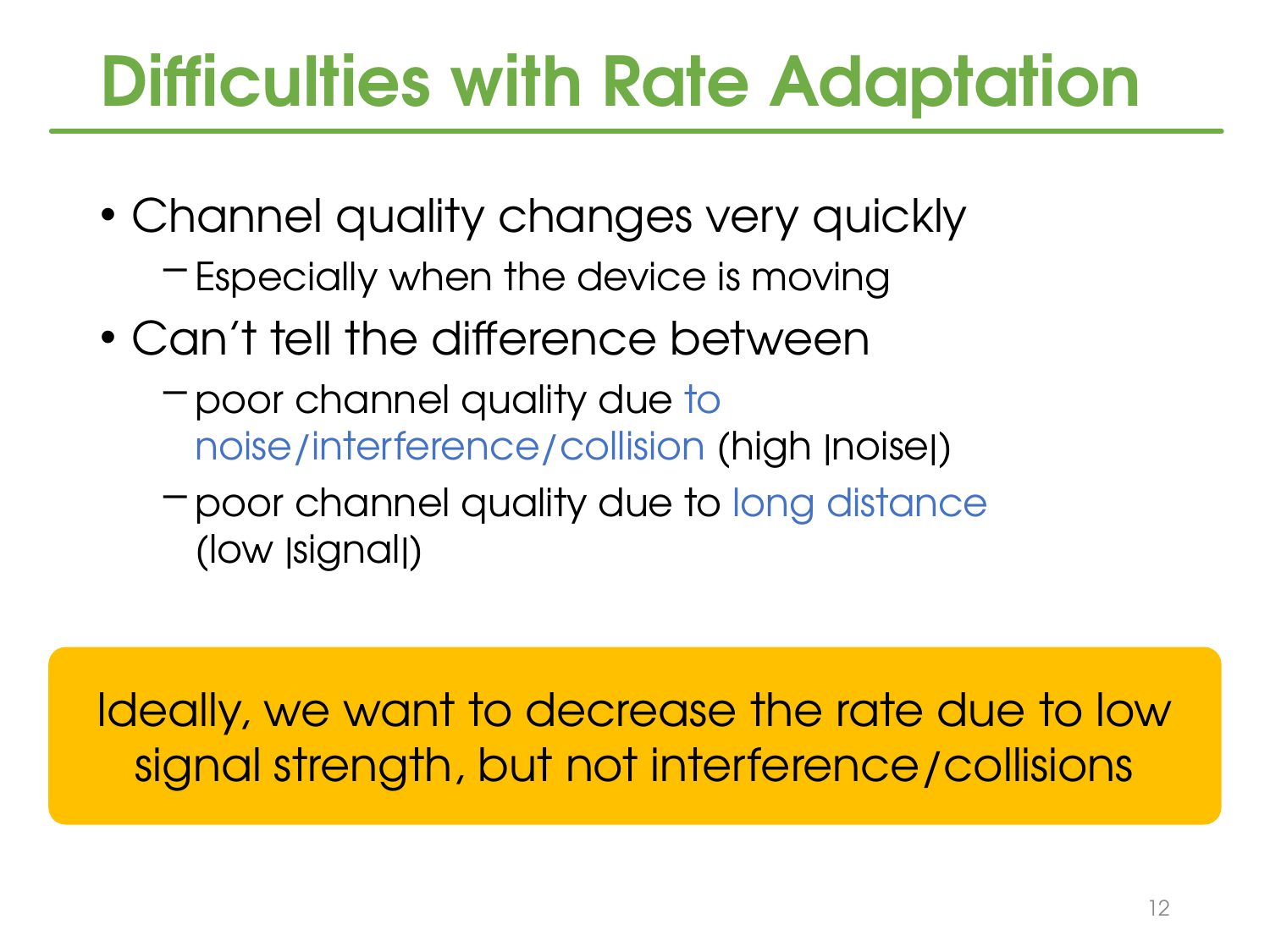

# Difficulties with Rate Adaptation
Channel quality changes very quickly
Especially when the device is moving
Can’t tell the difference between
poor channel quality due to noise/interference/collision (high |noise|)
poor channel quality due to long distance
(low |signal|)
Ideally, we want to decrease the rate due to low signal strength, but not interference/collisions
12